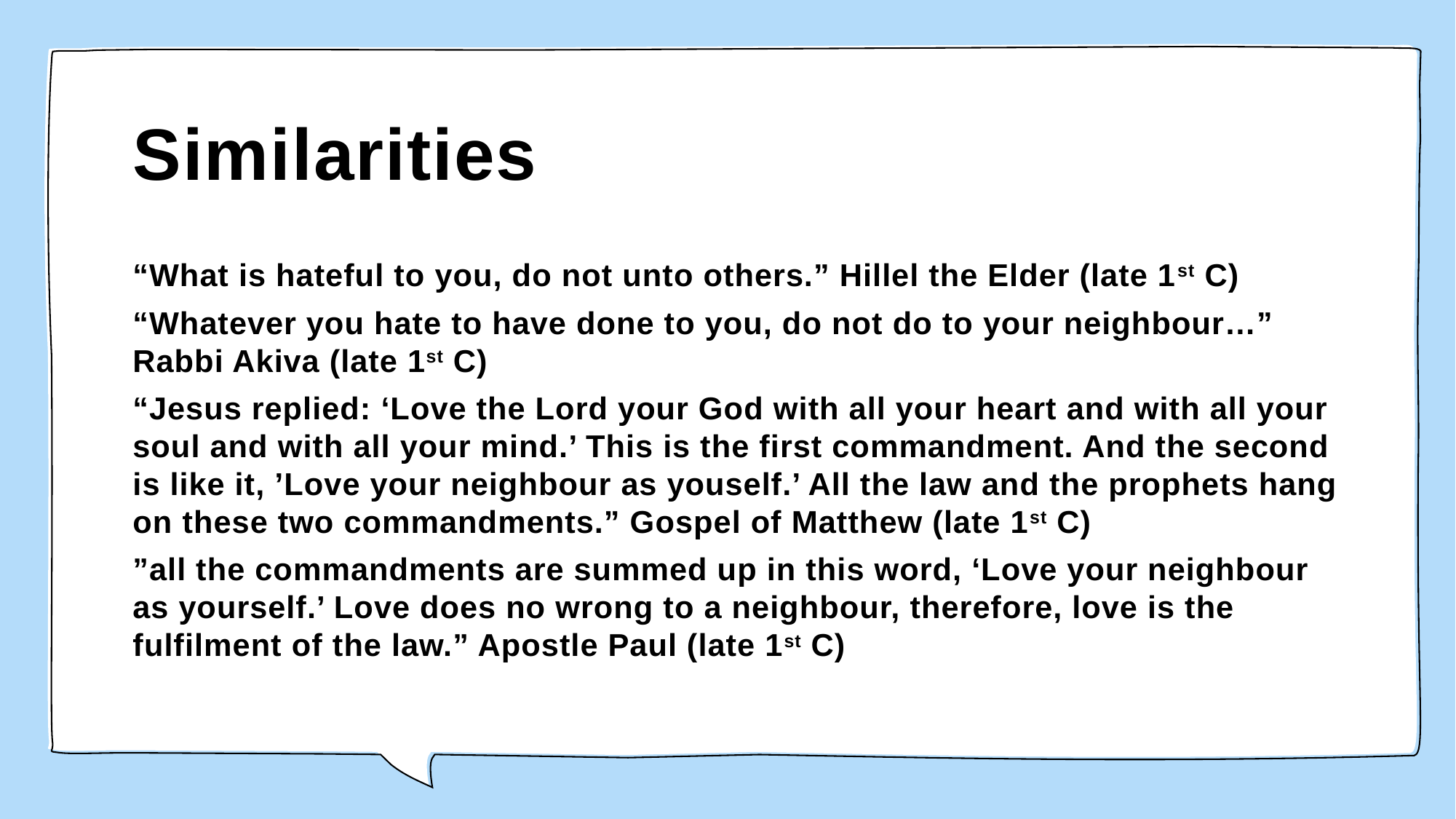

# Similarities
“What is hateful to you, do not unto others.” Hillel the Elder (late 1st C)
“Whatever you hate to have done to you, do not do to your neighbour…” Rabbi Akiva (late 1st C)
“Jesus replied: ‘Love the Lord your God with all your heart and with all your soul and with all your mind.’ This is the first commandment. And the second is like it, ’Love your neighbour as youself.’ All the law and the prophets hang on these two commandments.” Gospel of Matthew (late 1st C)
”all the commandments are summed up in this word, ‘Love your neighbour as yourself.’ Love does no wrong to a neighbour, therefore, love is the fulfilment of the law.” Apostle Paul (late 1st C)